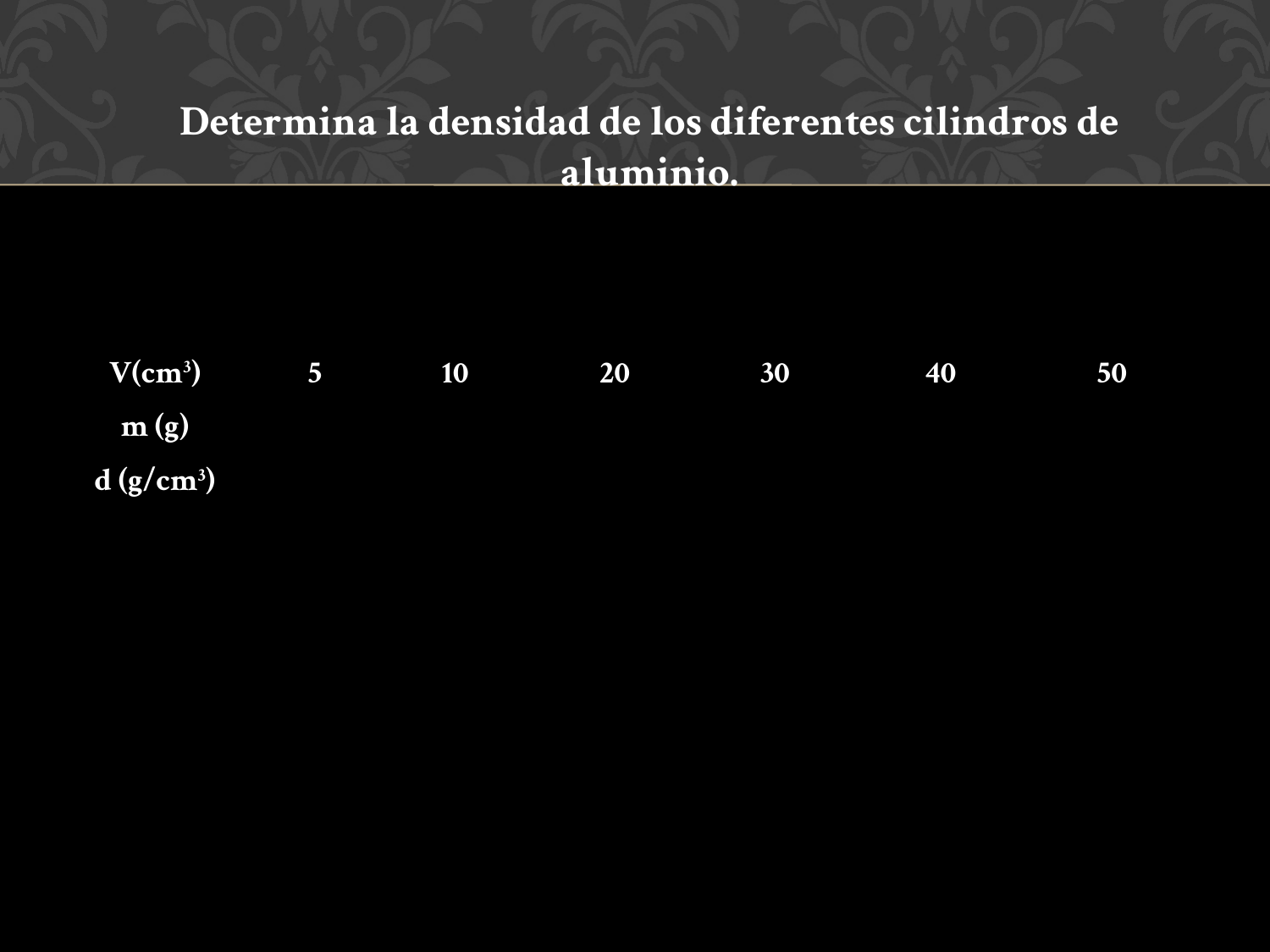

Determina la densidad de los diferentes cilindros de aluminio.
| V(cm3) | 5 | 10 | 20 | 30 | 40 | 50 |
| --- | --- | --- | --- | --- | --- | --- |
| m (g) |  |  |  |  |  |  |
| d (g/cm3) |  |  |  |  |  |  |